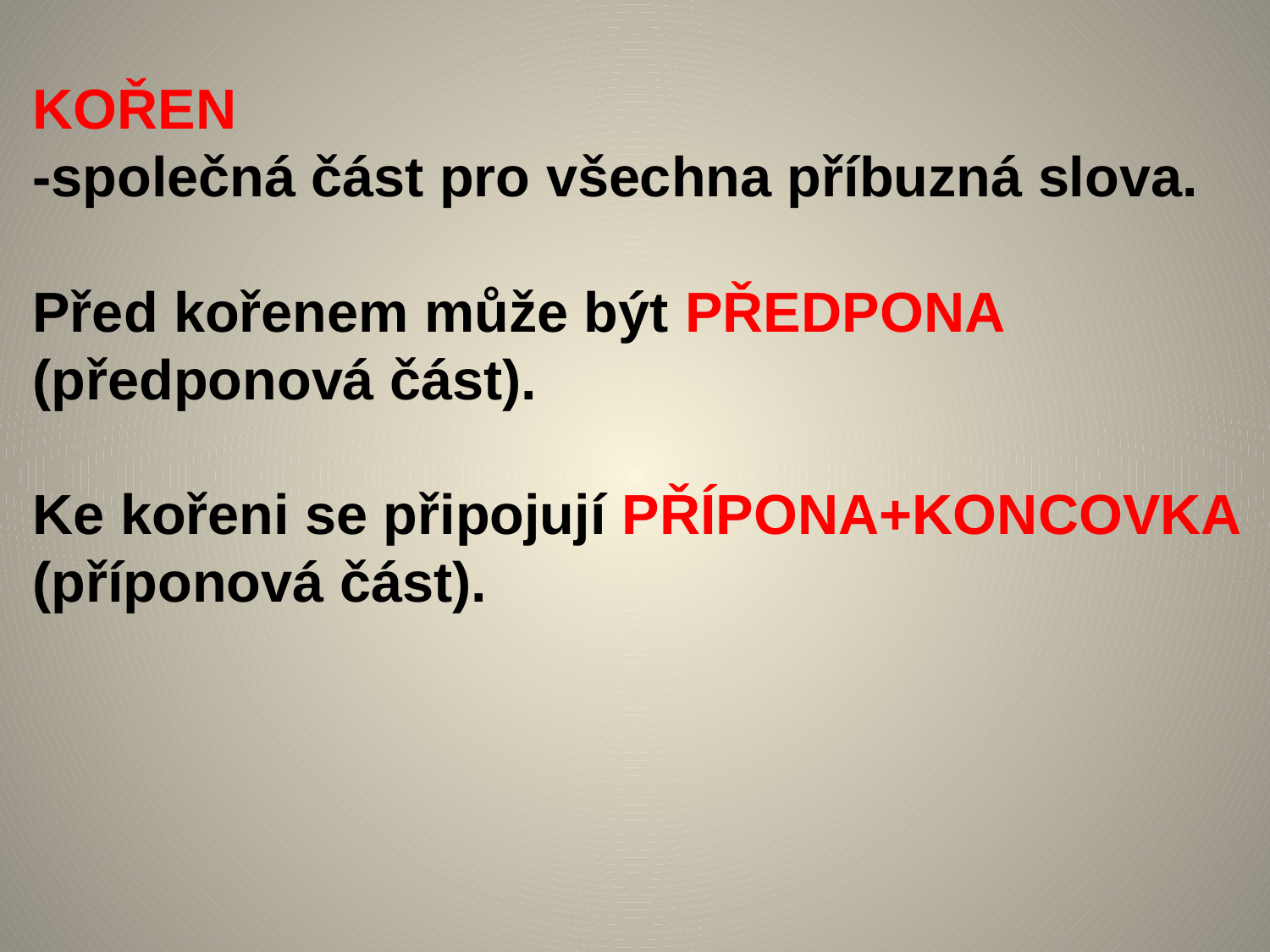

KOŘEN
-společná část pro všechna příbuzná slova.

Před kořenem může být PŘEDPONA
(předponová část).

Ke kořeni se připojují PŘÍPONA+KONCOVKA
(příponová část).